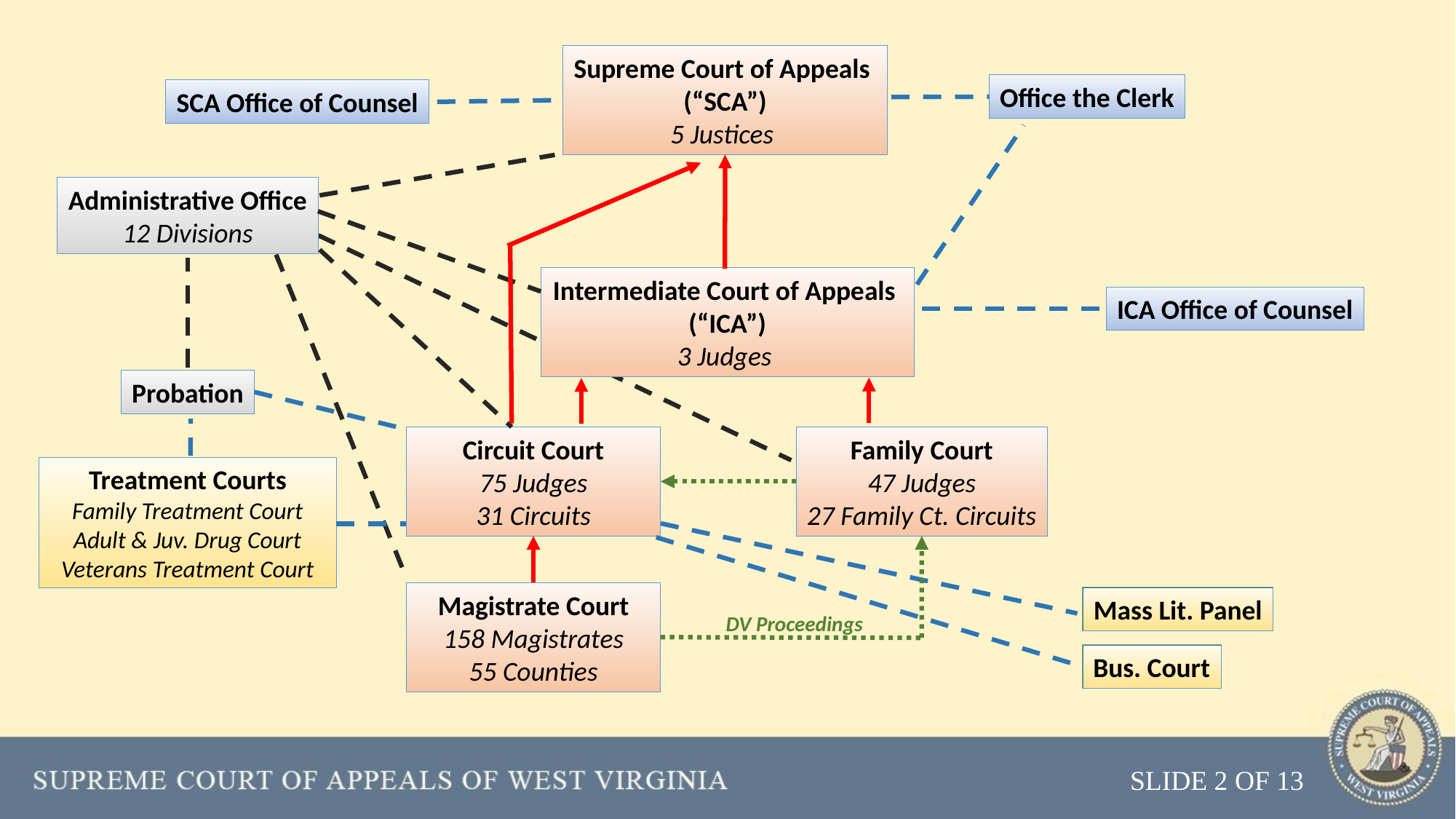

Supreme Court of Appeals
(“SCA”)
5 Justices
Office the Clerk
SCA Office of Counsel
Administrative Office
12 Divisions
Intermediate Court of Appeals
(“ICA”)
3 Judges
ICA Office of Counsel
Probation
Circuit Court
75 Judges
31 Circuits
Family Court
47 Judges
27 Family Ct. Circuits
Treatment Courts
Family Treatment Court
Adult & Juv. Drug Court
Veterans Treatment Court
Magistrate Court
158 Magistrates
55 Counties
Mass Lit. Panel
DV Proceedings
Bus. Court
SLIDE 2 OF 13